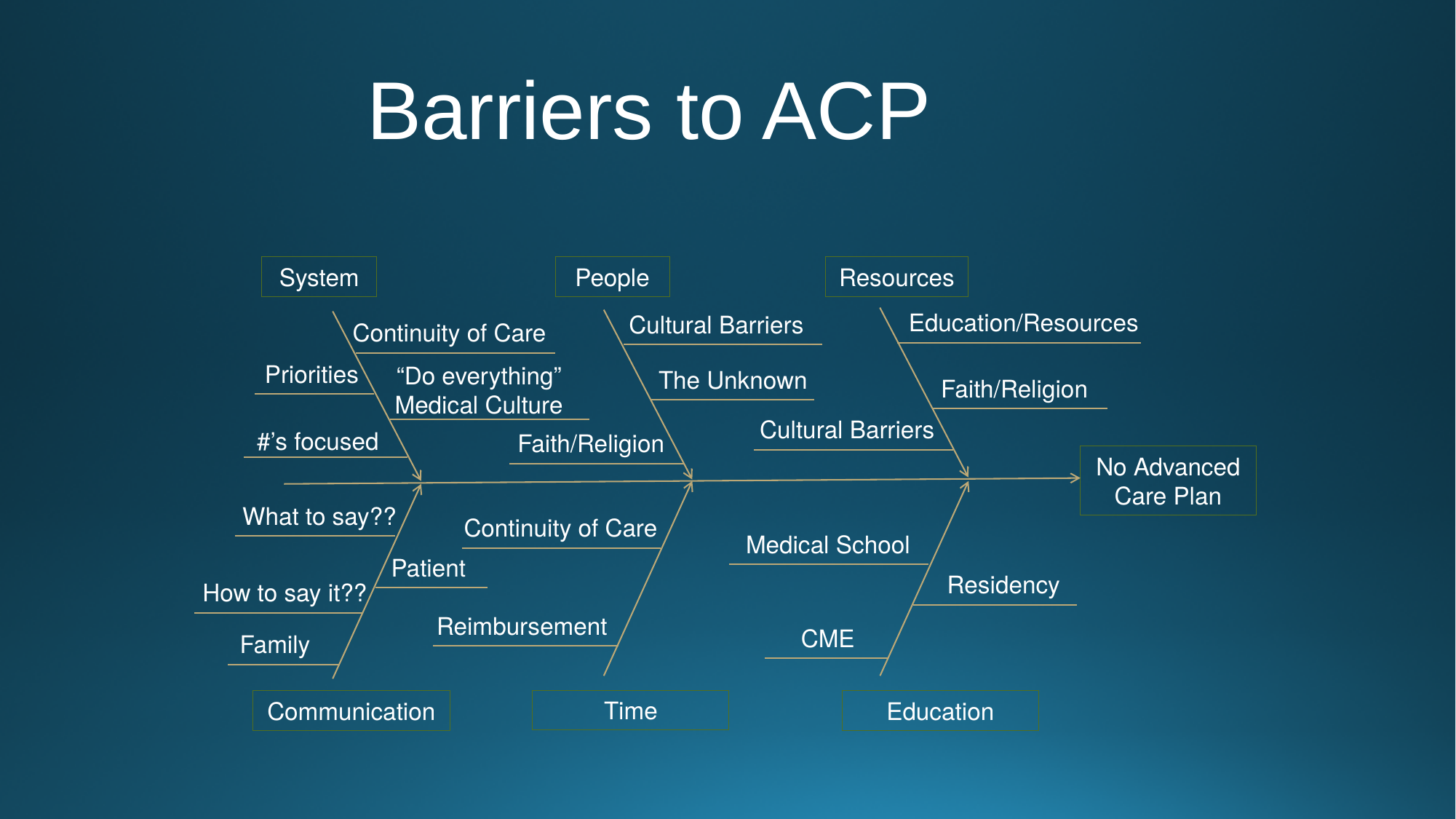

# Barriers to ACP
System
People
Resources
Education/Resources
Cultural Barriers
Continuity of Care
Priorities
“Do everything” Medical Culture
The Unknown
Faith/Religion
Cultural Barriers
#’s focused
Faith/Religion
No Advanced Care Plan
What to say??
Continuity of Care
Medical School
Patient
Residency
How to say it??
Reimbursement
CME
Family
Time
Communication
Education